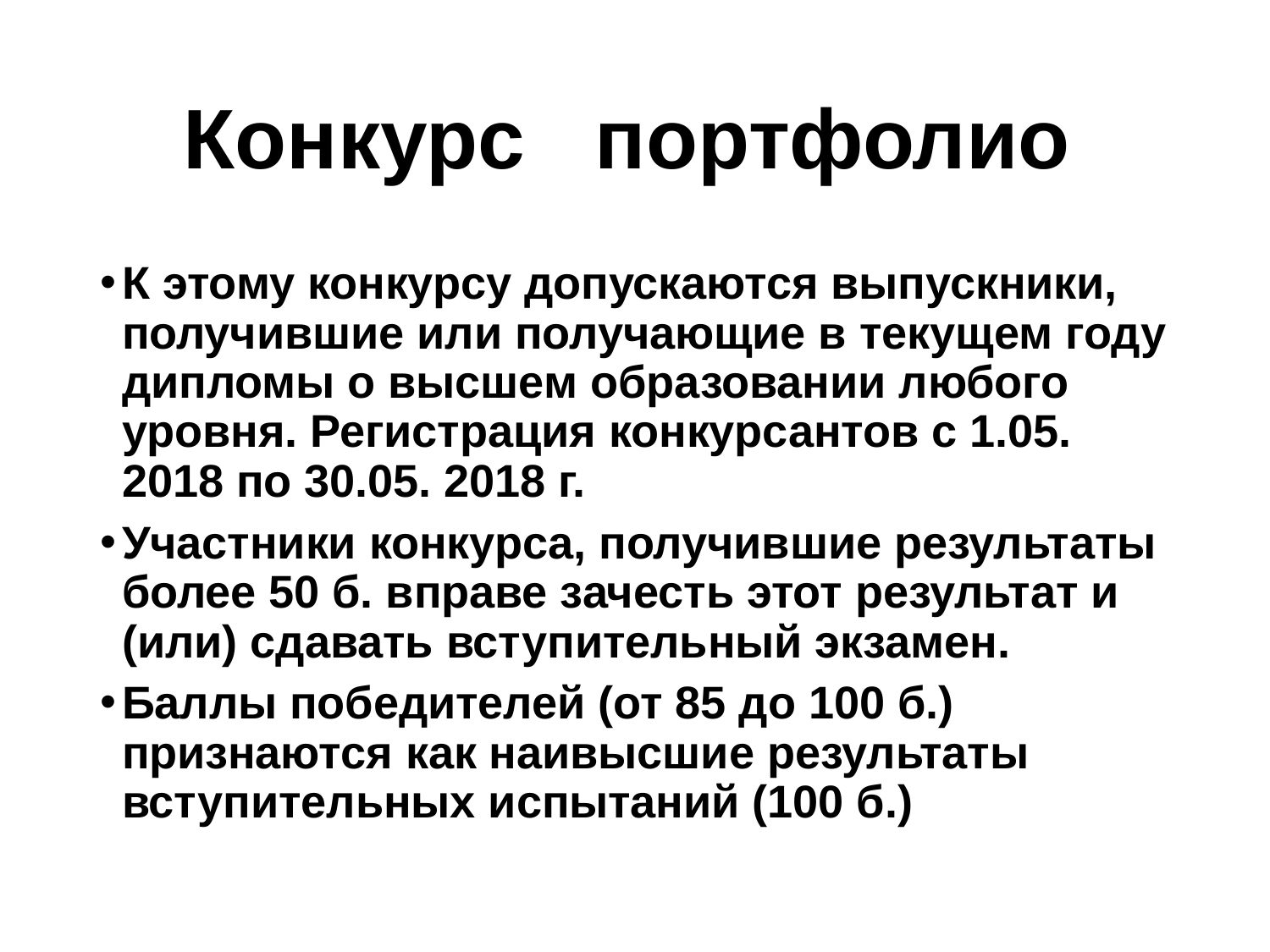

# Конкурс   портфолио
К этому конкурсу допускаются выпускники, получившие или получающие в текущем году дипломы о высшем образовании любого уровня. Регистрация конкурсантов с 1.05. 2018 по 30.05. 2018 г.
Участники конкурса, получившие результаты более 50 б. вправе зачесть этот результат и (или) сдавать вступительный экзамен.
Баллы победителей (от 85 до 100 б.) признаются как наивысшие результаты вступительных испытаний (100 б.)